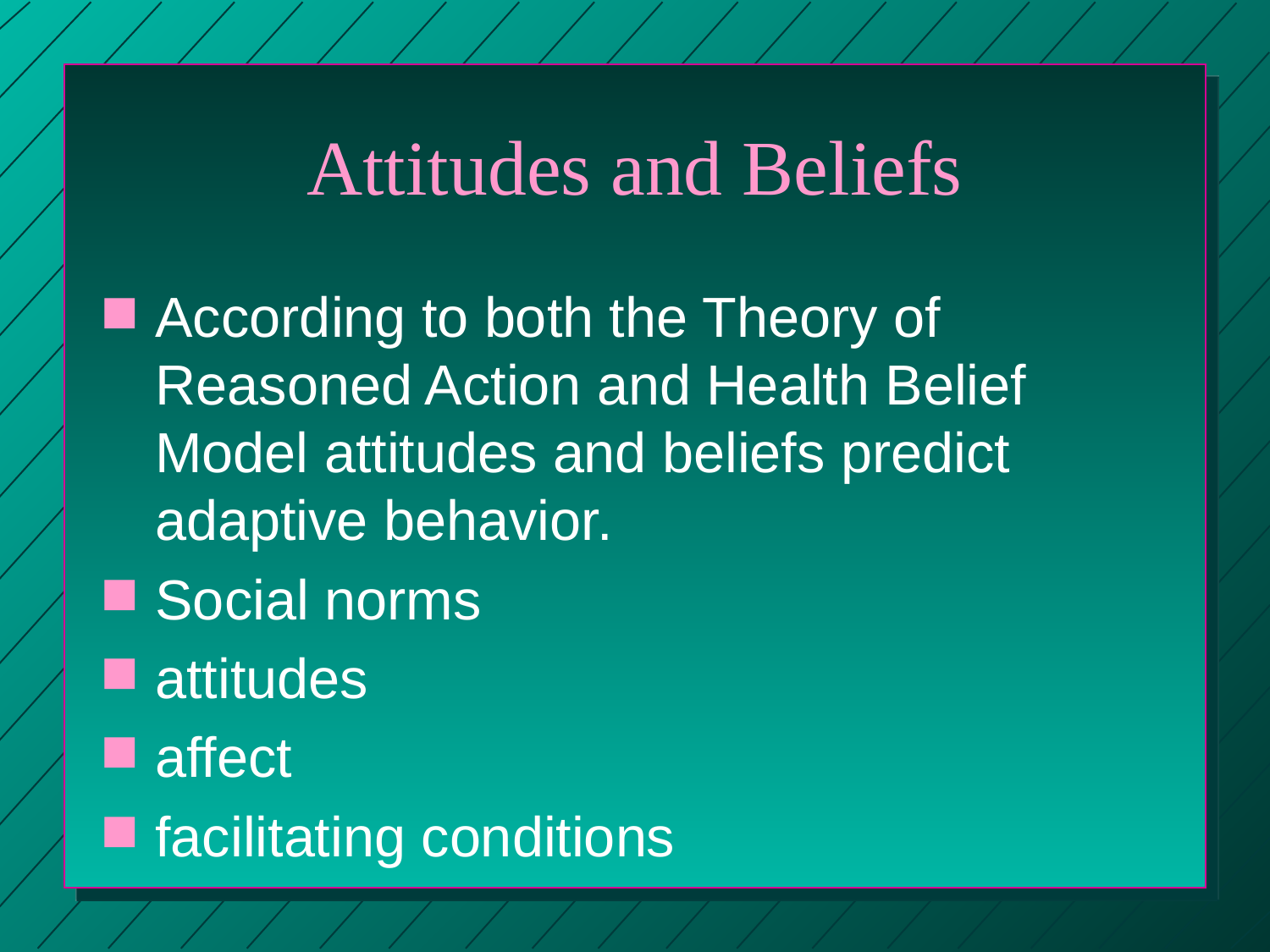

# Attitudes and Beliefs
According to both the Theory of Reasoned Action and Health Belief Model attitudes and beliefs predict adaptive behavior.
Social norms
attitudes
affect
facilitating conditions